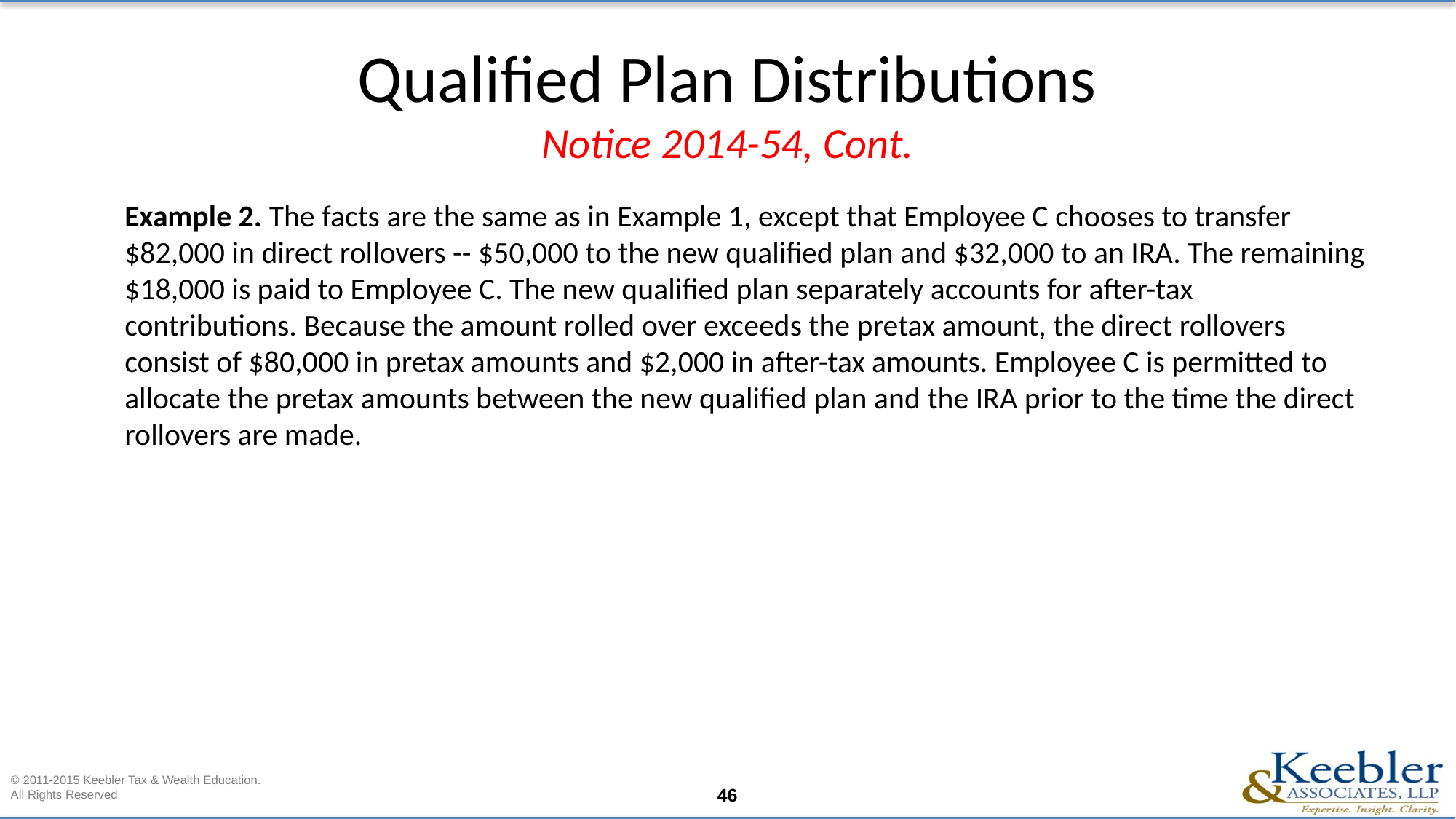

# Qualified Plan Distributions Notice 2014-54, Cont.
Example 2. The facts are the same as in Example 1, except that Employee C chooses to transfer $82,000 in direct rollovers -- $50,000 to the new qualified plan and $32,000 to an IRA. The remaining $18,000 is paid to Employee C. The new qualified plan separately accounts for after-tax contributions. Because the amount rolled over exceeds the pretax amount, the direct rollovers consist of $80,000 in pretax amounts and $2,000 in after-tax amounts. Employee C is permitted to allocate the pretax amounts between the new qualified plan and the IRA prior to the time the direct rollovers are made.